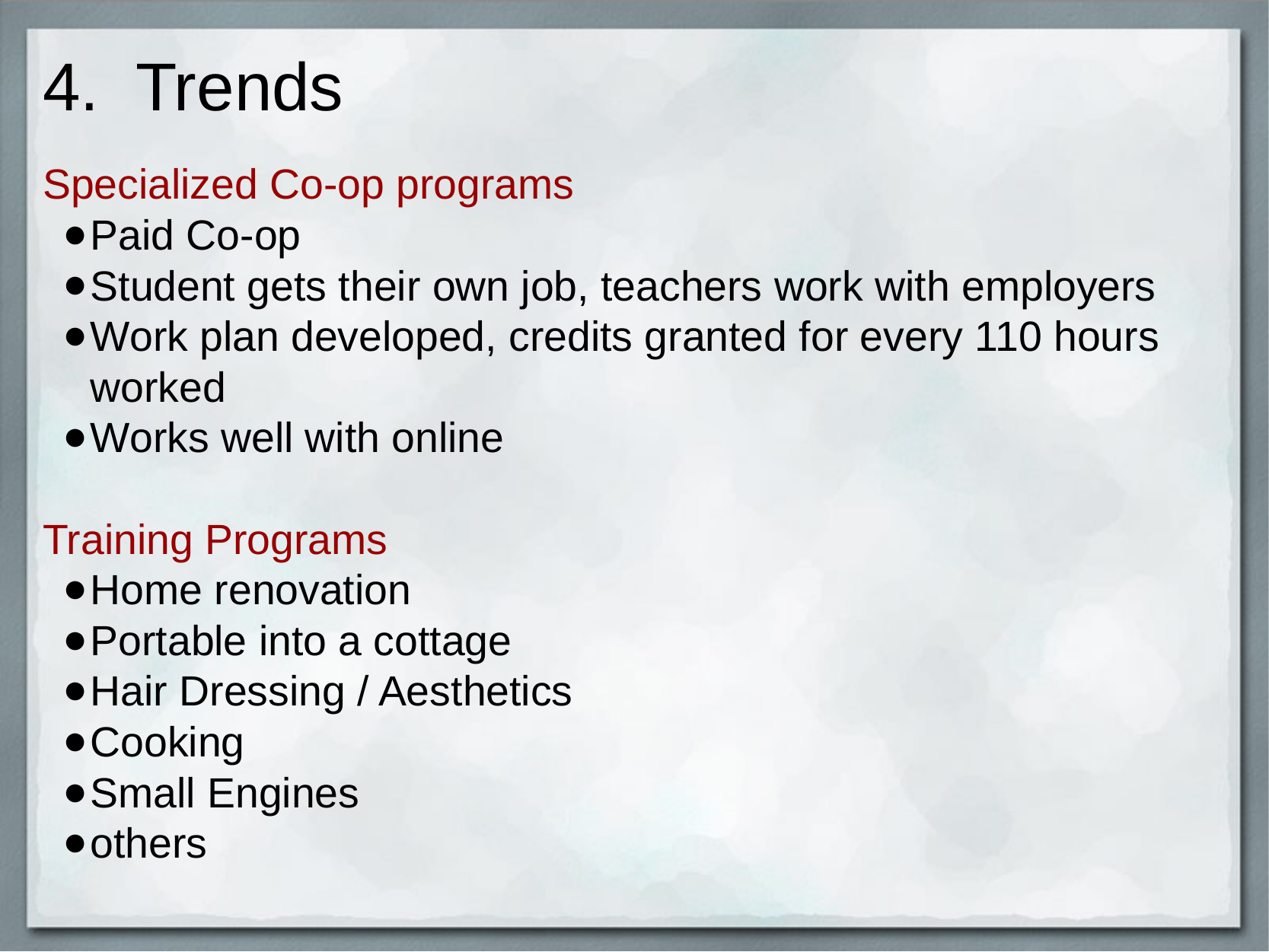

# 4.  Trends
Specialized Co-op programs
Paid Co-op
Student gets their own job, teachers work with employers
Work plan developed, credits granted for every 110 hours worked
Works well with online

Training Programs
Home renovation
Portable into a cottage
Hair Dressing / Aesthetics
Cooking
Small Engines
others